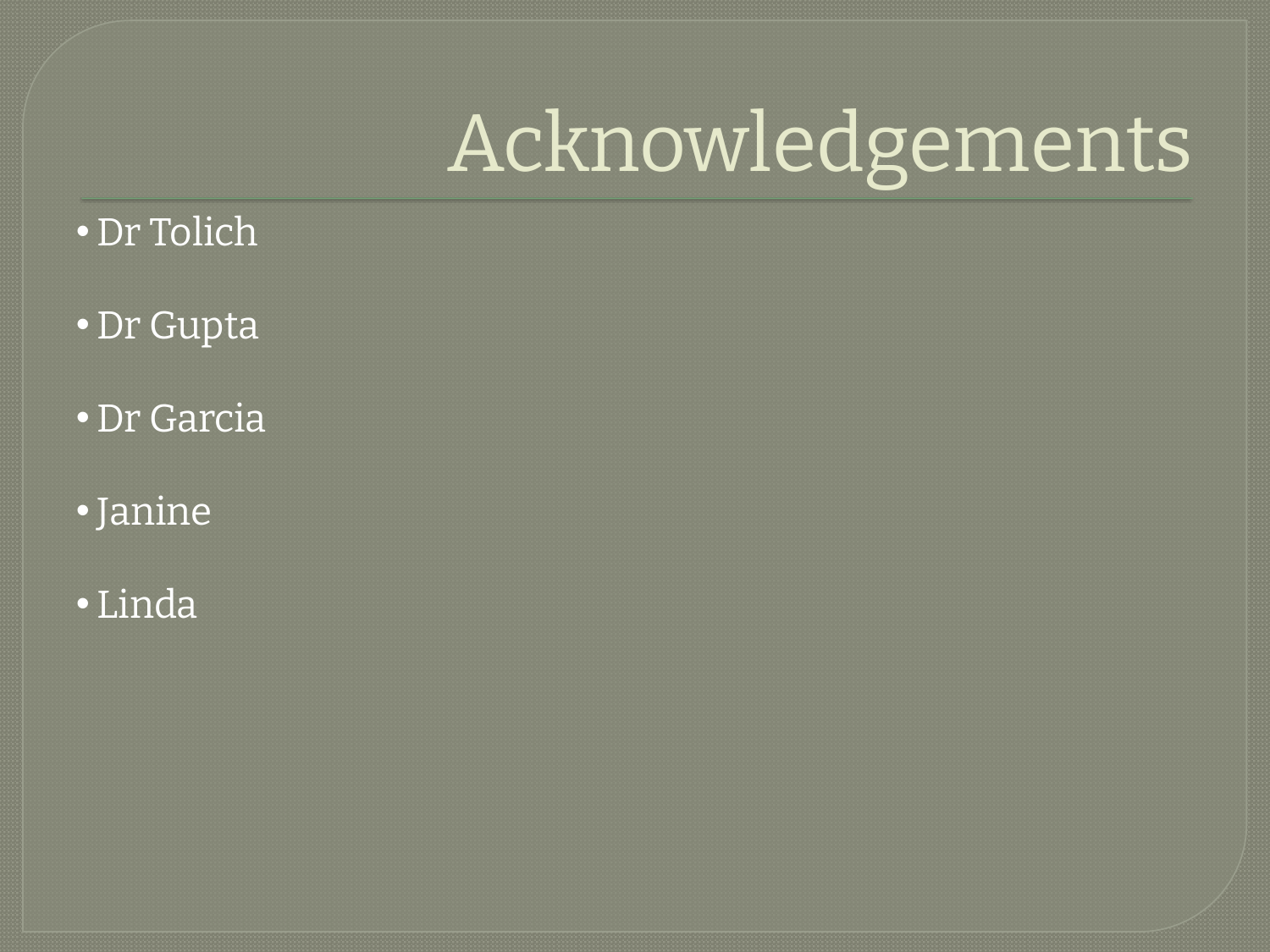

# Acknowledgements
 Dr Tolich

 Dr Gupta

 Dr Garcia

 Janine

 Linda